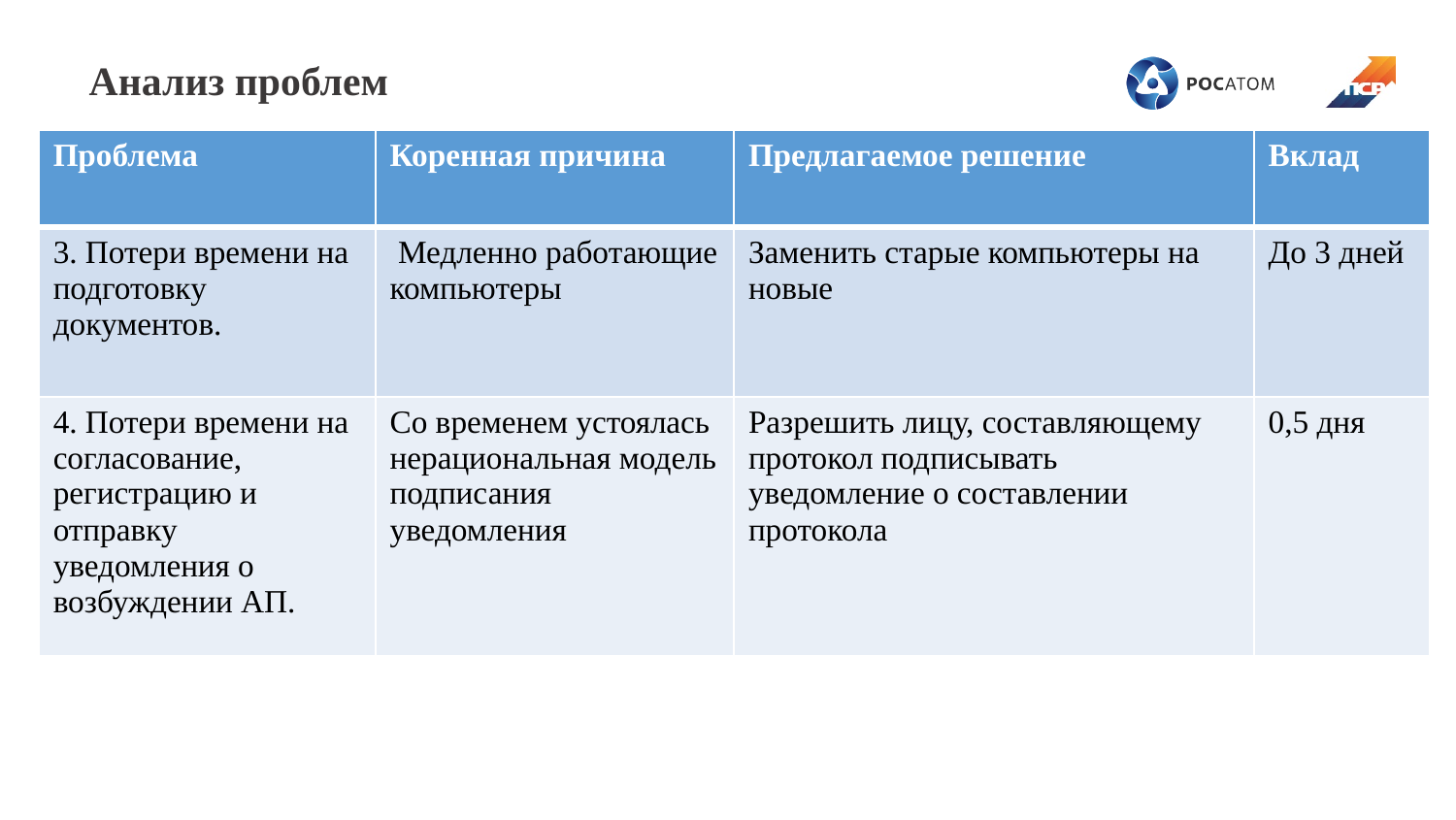

Анализ проблем
| Проблема | Коренная причина | Предлагаемое решение | Вклад |
| --- | --- | --- | --- |
| 3. Потери времени на подготовку документов. | Медленно работающие компьютеры | Заменить старые компьютеры на новые | До 3 дней |
| 4. Потери времени на согласование, регистрацию и отправку уведомления о возбуждении АП. | Со временем устоялась нерациональная модель подписания уведомления | Разрешить лицу, составляющему протокол подписывать уведомление о составлении протокола | 0,5 дня |
#